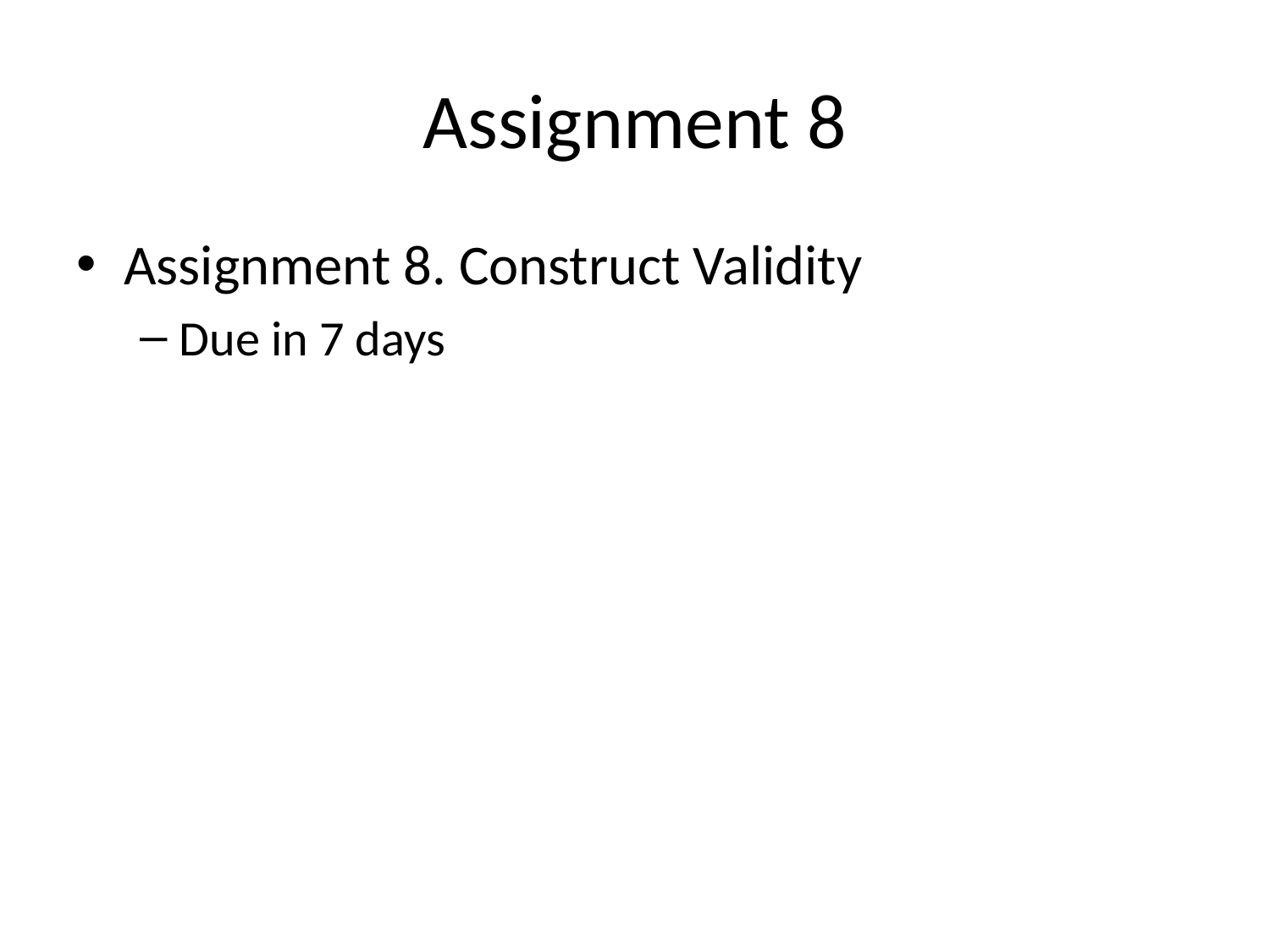

# Assignment 8
Assignment 8. Construct Validity
Due in 7 days